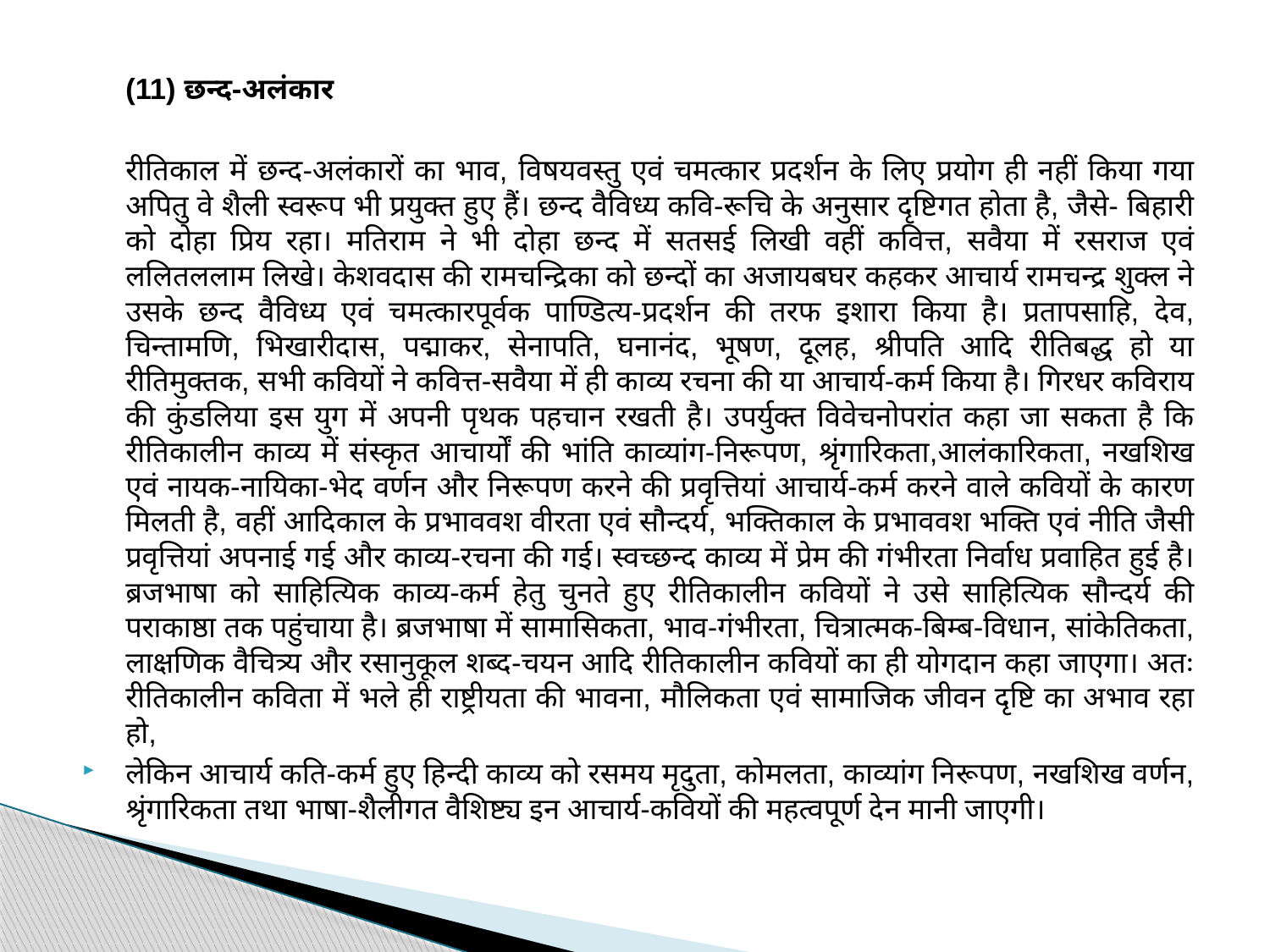

#
	(11) छन्द-अलंकार

	रीतिकाल में छन्द-अलंकारों का भाव, विषयवस्तु एवं चमत्कार प्रदर्शन के लिए प्रयोग ही नहीं किया गया अपितु वे शैली स्वरूप भी प्रयुक्त हुए हैं। छन्द वैविध्य कवि-रूचि के अनुसार दृष्टिगत होता है, जैसे- बिहारी को दोहा प्रिय रहा। मतिराम ने भी दोहा छन्द में सतसई लिखी वहीं कवित्त, सवैया में रसराज एवं ललितललाम लिखे। केशवदास की रामचन्द्रिका को छन्दों का अजायबघर कहकर आचार्य रामचन्द्र शुक्ल ने उसके छन्द वैविध्य एवं चमत्कारपूर्वक पाण्डित्य-प्रदर्शन की तरफ इशारा किया है। प्रतापसाहि, देव, चिन्तामणि, भिखारीदास, प‌द्माकर, सेनापति, घनानंद, भूषण, दूलह, श्रीपति आदि रीतिबद्ध हो या रीतिमुक्तक, सभी कवियों ने कवित्त-सवैया में ही काव्य रचना की या आचार्य-कर्म किया है। गिरधर कविराय की कुंडलिया इस युग में अपनी पृथक पहचान रखती है। उपर्युक्त विवेचनोपरांत कहा जा सकता है कि रीतिकालीन काव्य में संस्कृत आचार्यों की भांति काव्यांग-निरूपण, श्रृंगारिकता,आलंकारिकता, नखशिख एवं नायक-नायिका-भेद वर्णन और निरूपण करने की प्रवृत्तियां आचार्य-कर्म करने वाले कवियों के कारण मिलती है, वहीं आदिकाल के प्रभाववश वीरता एवं सौन्दर्य, भक्तिकाल के प्रभाववश भक्ति एवं नीति जैसी प्रवृत्तियां अपनाई गई और काव्य-रचना की गई। स्वच्छन्द काव्य में प्रेम की गंभीरता निर्वाध प्रवाहित हुई है। ब्रजभाषा को साहित्यिक काव्य-कर्म हेतु चुनते हुए रीतिकालीन कवियों ने उसे साहित्यिक सौन्दर्य की पराकाष्ठा तक पहुंचाया है। ब्रजभाषा में सामासिकता, भाव-गंभीरता, चित्रात्मक-बिम्ब-विधान, सांकेतिकता, लाक्षणिक वैचित्र्य और रसानुकूल शब्द-चयन आदि रीतिकालीन कवियों का ही योगदान कहा जाएगा। अतः रीतिकालीन कविता में भले ही राष्ट्रीयता की भावना, मौलिकता एवं सामाजिक जीवन दृष्टि का अभाव रहा हो,
लेकिन आचार्य कति-कर्म हुए हिन्दी काव्य को रसमय मृदुता, कोमलता, काव्यांग निरूपण, नखशिख वर्णन, श्रृंगारिकता तथा भाषा-शैलीगत वैशिष्ट्य इन आचार्य-कवियों की महत्वपूर्ण देन मानी जाएगी।